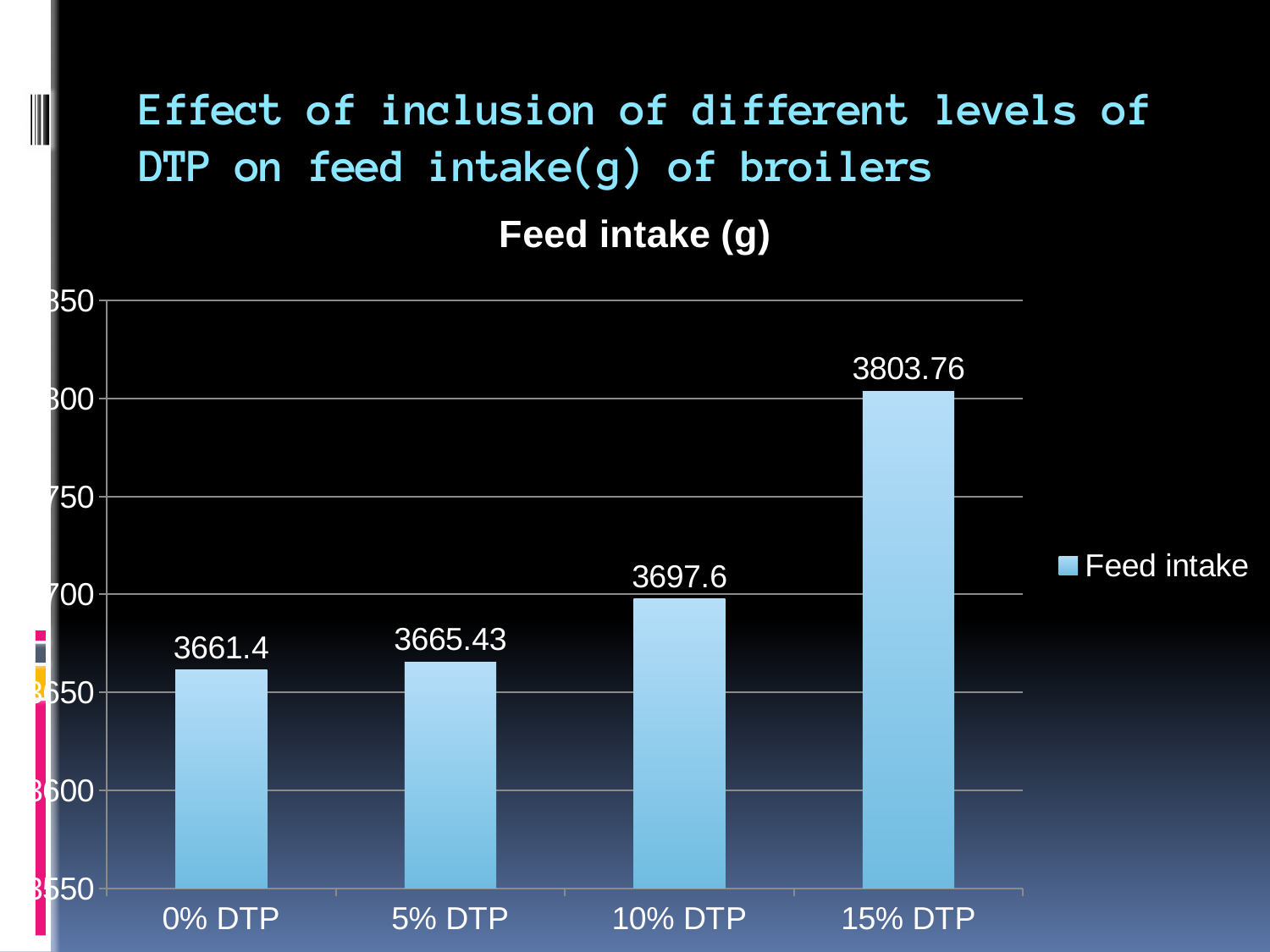

# Effect of inclusion of different levels of DTP on feed intake(g) of broilers

### Chart: Feed intake (g)

| Category | Feed intake |
|---|---|
| 0% DTP | 3661.4 |
| 5% DTP | 3665.430000000001 |
| 10% DTP | 3697.6 |
| 15% DTP | 3803.7599999999998 |